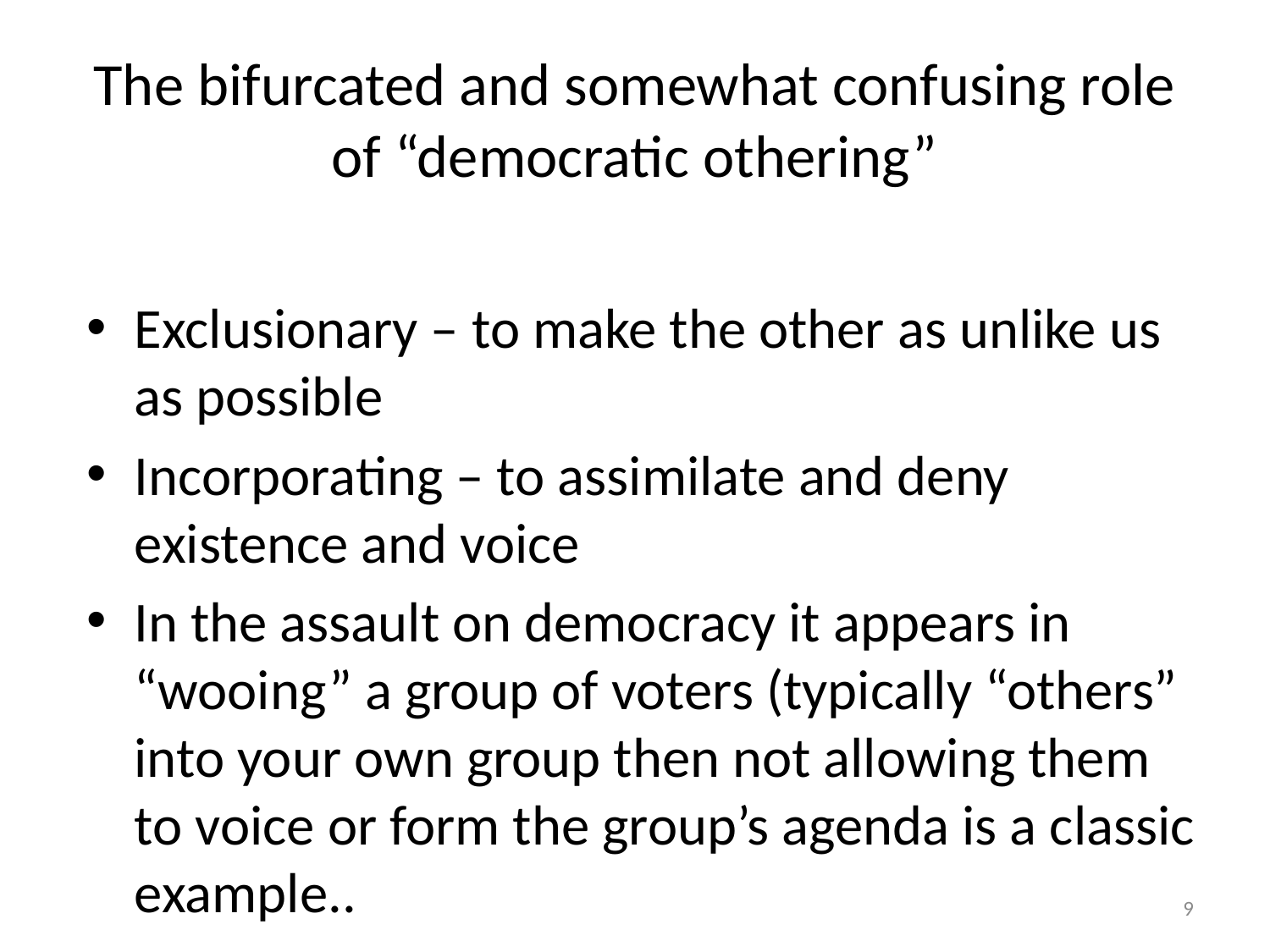

# The bifurcated and somewhat confusing role of “democratic othering”
Exclusionary – to make the other as unlike us as possible
Incorporating – to assimilate and deny existence and voice
In the assault on democracy it appears in “wooing” a group of voters (typically “others” into your own group then not allowing them to voice or form the group’s agenda is a classic example..
9